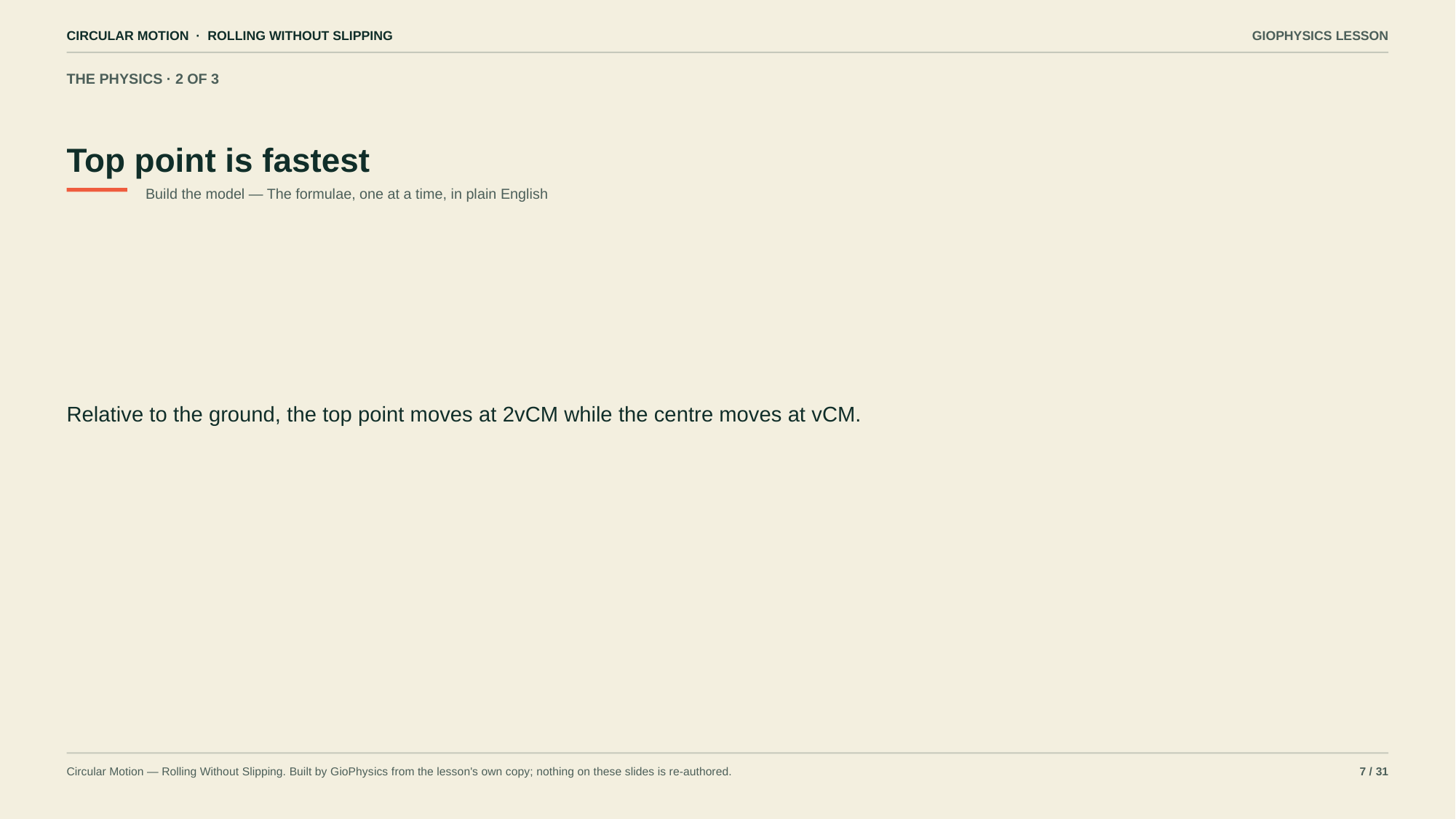

CIRCULAR MOTION  ·  ROLLING WITHOUT SLIPPING
GIOPHYSICS LESSON

THE PHYSICS · 2 OF 3
Top point is fastest
Build the model — The formulae, one at a time, in plain English

Relative to the ground, the top point moves at 2vCM while the centre moves at vCM.

Circular Motion — Rolling Without Slipping. Built by GioPhysics from the lesson's own copy; nothing on these slides is re-authored.
7 / 31